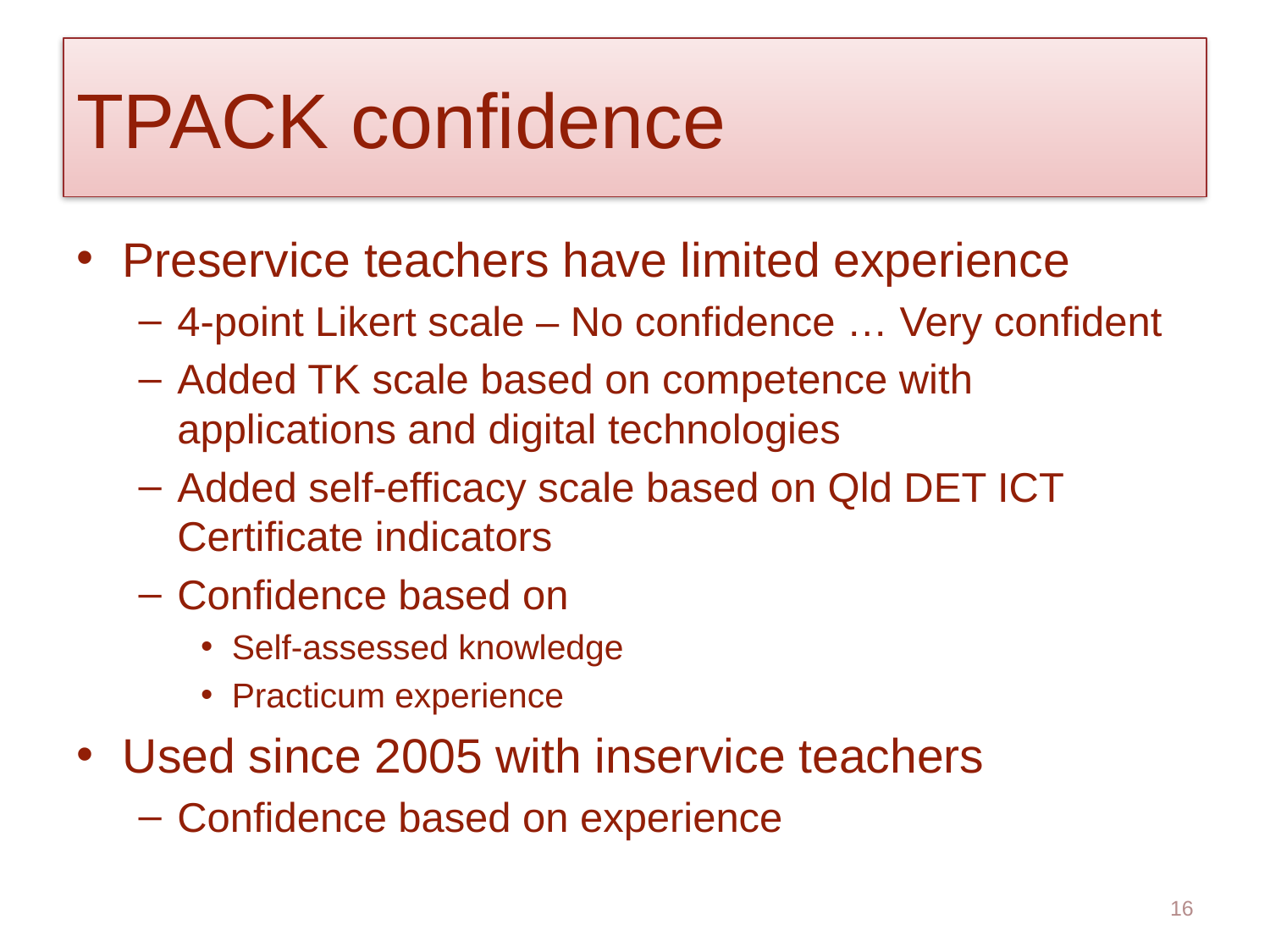

# TPACK confidence
Preservice teachers have limited experience
4-point Likert scale – No confidence … Very confident
Added TK scale based on competence with applications and digital technologies
Added self-efficacy scale based on Qld DET ICT Certificate indicators
Confidence based on
Self-assessed knowledge
Practicum experience
Used since 2005 with inservice teachers
Confidence based on experience
16